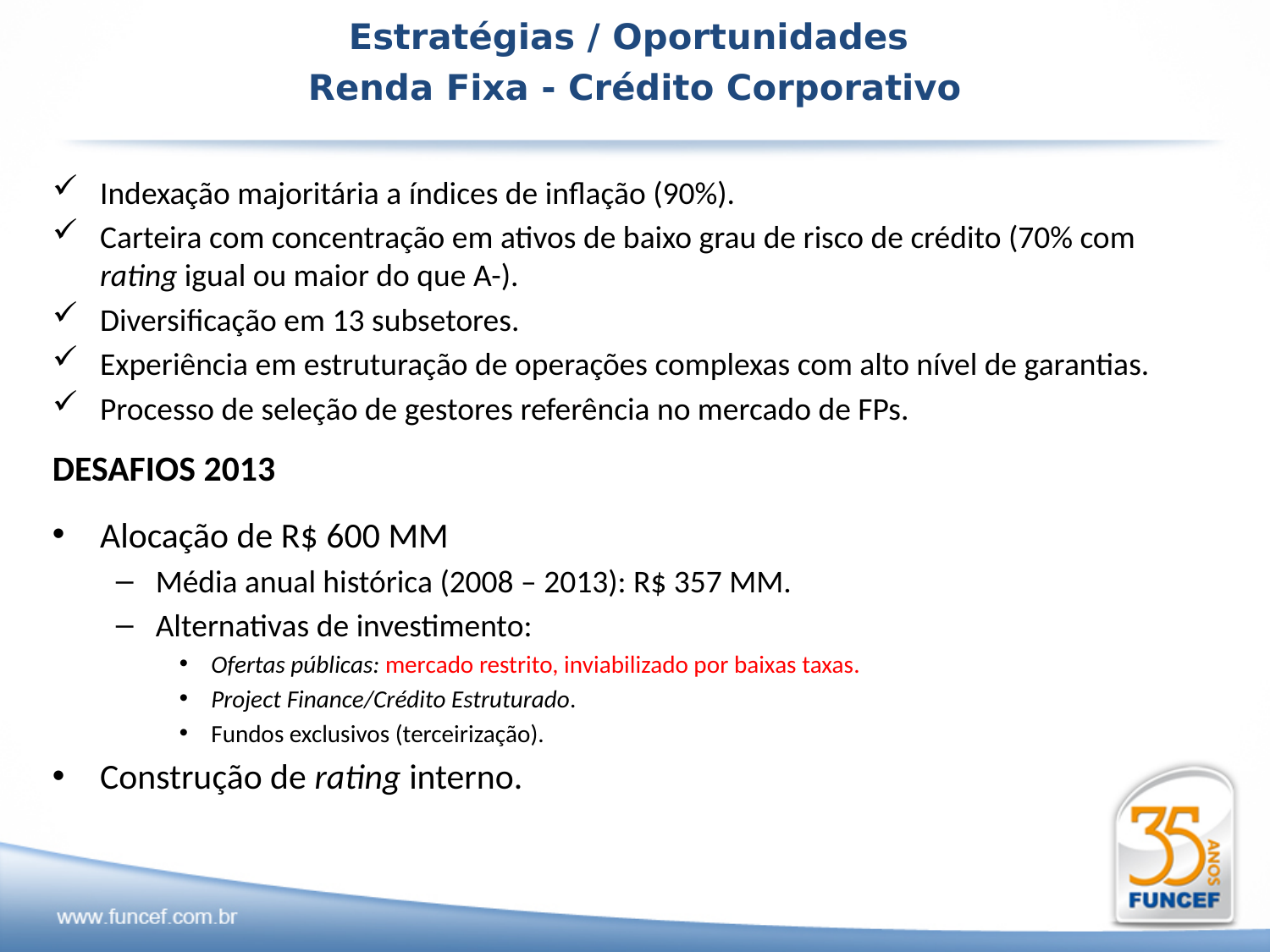

Estratégias / Oportunidades
Renda Fixa - Crédito Corporativo
Indexação majoritária a índices de inflação (90%).
Carteira com concentração em ativos de baixo grau de risco de crédito (70% com rating igual ou maior do que A-).
Diversificação em 13 subsetores.
Experiência em estruturação de operações complexas com alto nível de garantias.
Processo de seleção de gestores referência no mercado de FPs.

DESAFIOS 2013

Alocação de R$ 600 MM
Média anual histórica (2008 – 2013): R$ 357 MM.
Alternativas de investimento:
Ofertas públicas: mercado restrito, inviabilizado por baixas taxas.
Project Finance/Crédito Estruturado.
Fundos exclusivos (terceirização).
Construção de rating interno.